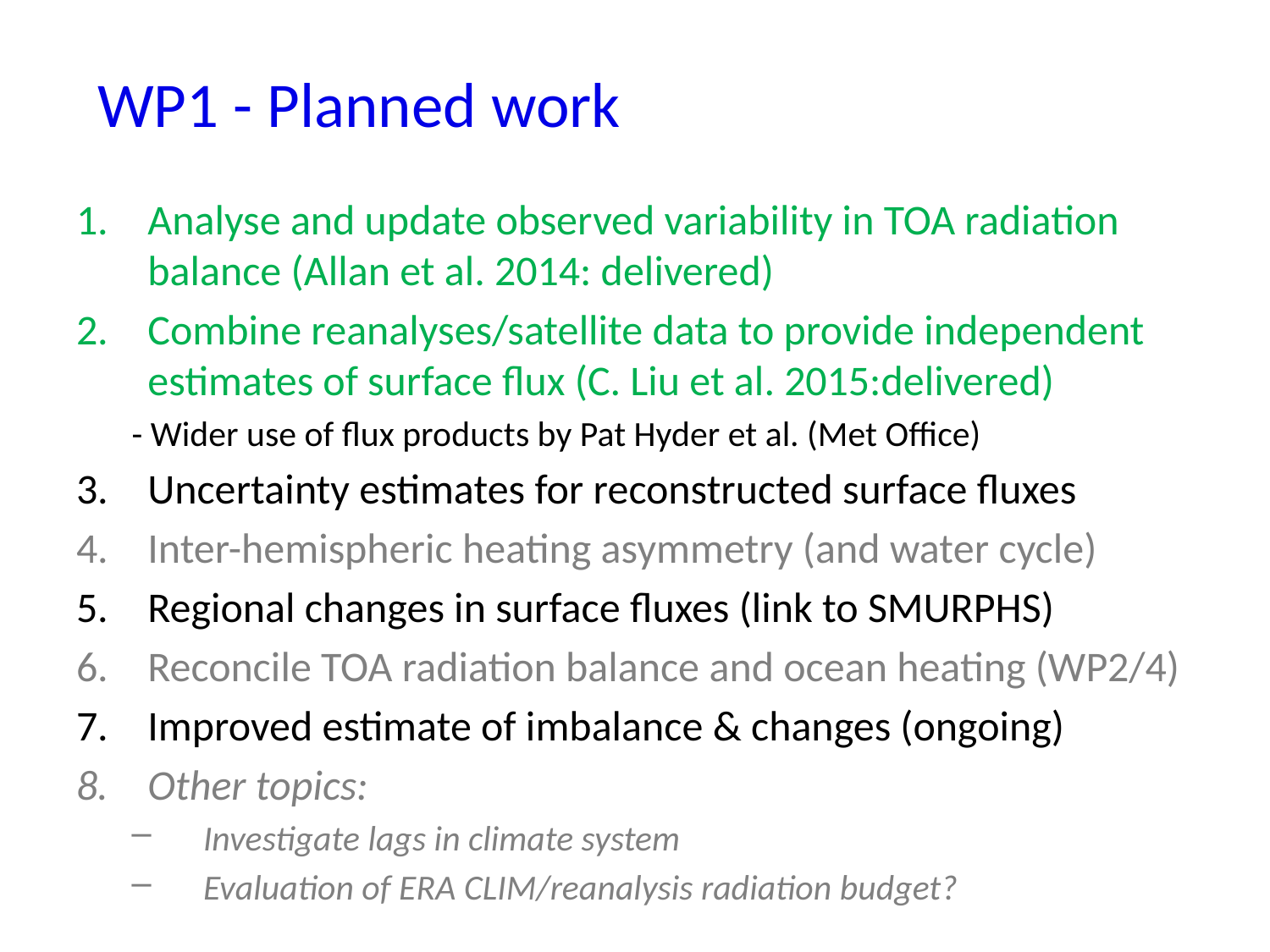

# WP1 - Planned work
Analyse and update observed variability in TOA radiation balance (Allan et al. 2014: delivered)
Combine reanalyses/satellite data to provide independent estimates of surface flux (C. Liu et al. 2015:delivered)
- Wider use of flux products by Pat Hyder et al. (Met Office)
Uncertainty estimates for reconstructed surface fluxes
Inter-hemispheric heating asymmetry (and water cycle)
Regional changes in surface fluxes (link to SMURPHS)
Reconcile TOA radiation balance and ocean heating (WP2/4)
Improved estimate of imbalance & changes (ongoing)
Other topics:
Investigate lags in climate system
Evaluation of ERA CLIM/reanalysis radiation budget?